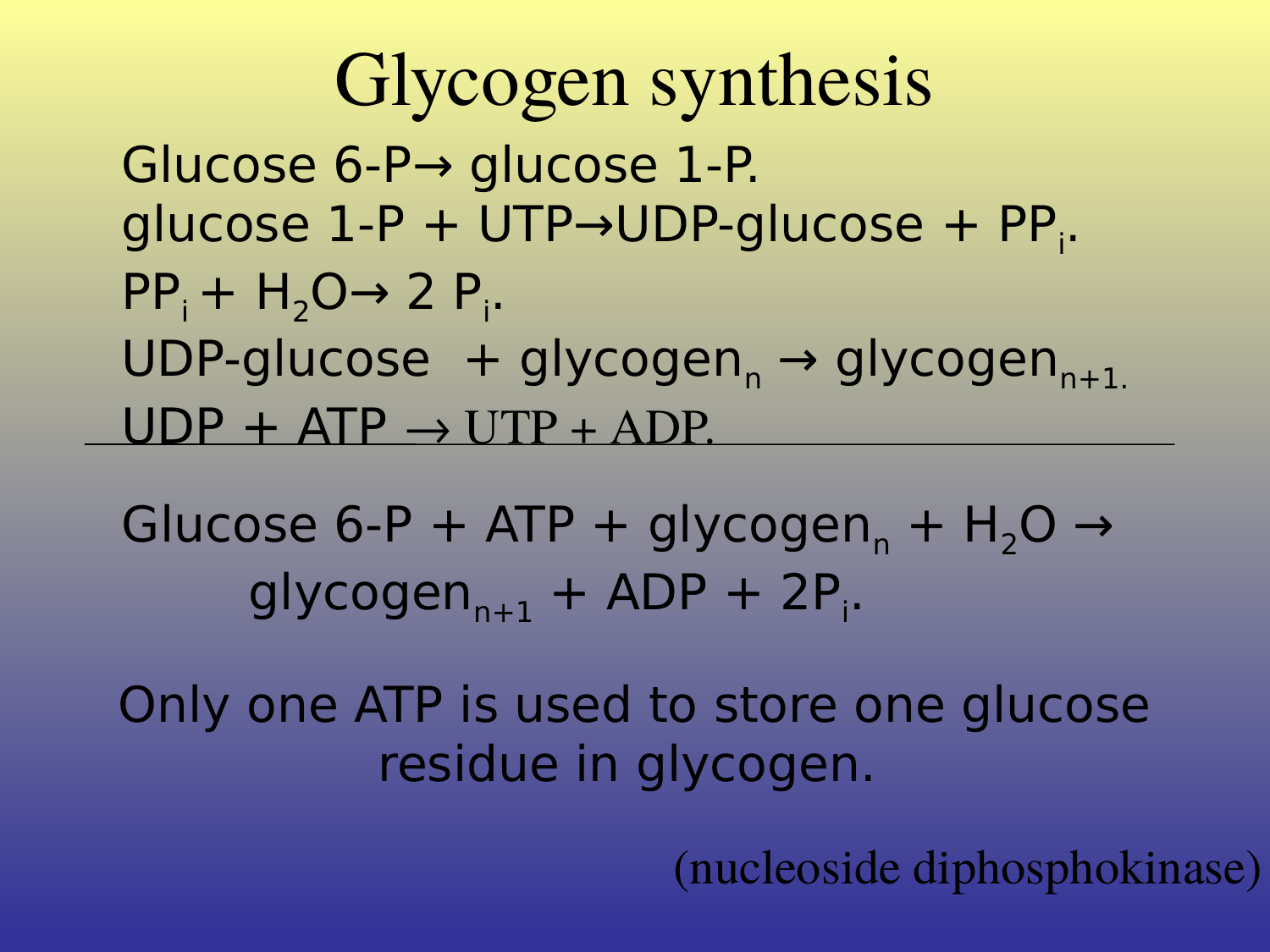

# Glycogen synthesis
Glucose 6-P→ glucose 1-P.
glucose 1-P + UTP→UDP-glucose + PPi.
PPi + H2O→ 2 Pi.
UDP-glucose  + glycogenn → glycogenn+1.
UDP + ATP → UTP + ADP.

Glucose 6-P + ATP + glycogenn + H2O →
	glycogenn+1 + ADP + 2Pi.
Only one ATP is used to store one glucose residue in glycogen.
(nucleoside diphosphokinase)